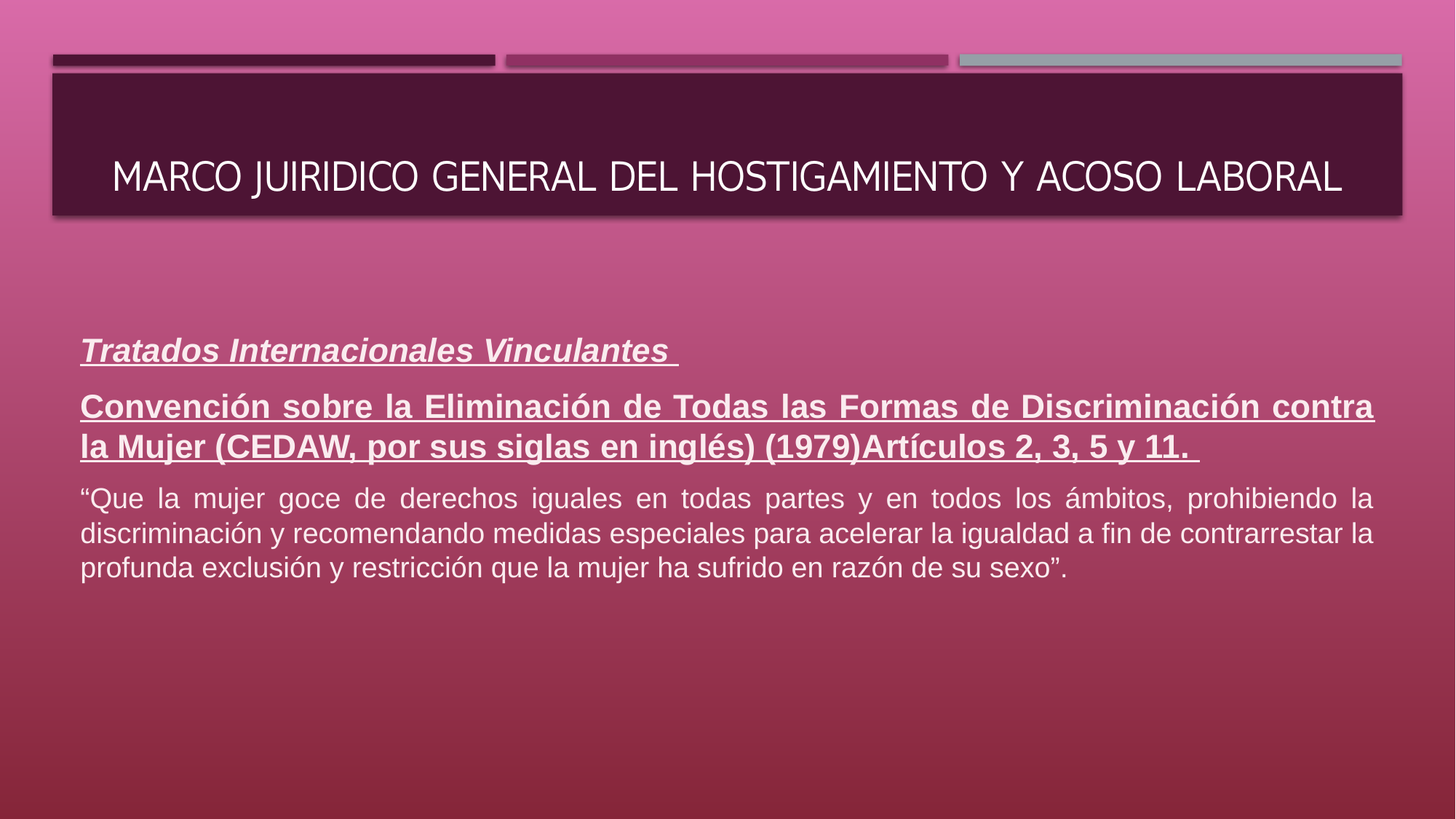

# MARCO JUIRIDICO GENERAL DEL HOSTIGAMIENTO Y ACOSO LABORAL
Tratados Internacionales Vinculantes
Convención sobre la Eliminación de Todas las Formas de Discriminación contra la Mujer (CEDAW, por sus siglas en inglés) (1979)Artículos 2, 3, 5 y 11.
“Que la mujer goce de derechos iguales en todas partes y en todos los ámbitos, prohibiendo la discriminación y recomendando medidas especiales para acelerar la igualdad a fin de contrarrestar la profunda exclusión y restricción que la mujer ha sufrido en razón de su sexo”.